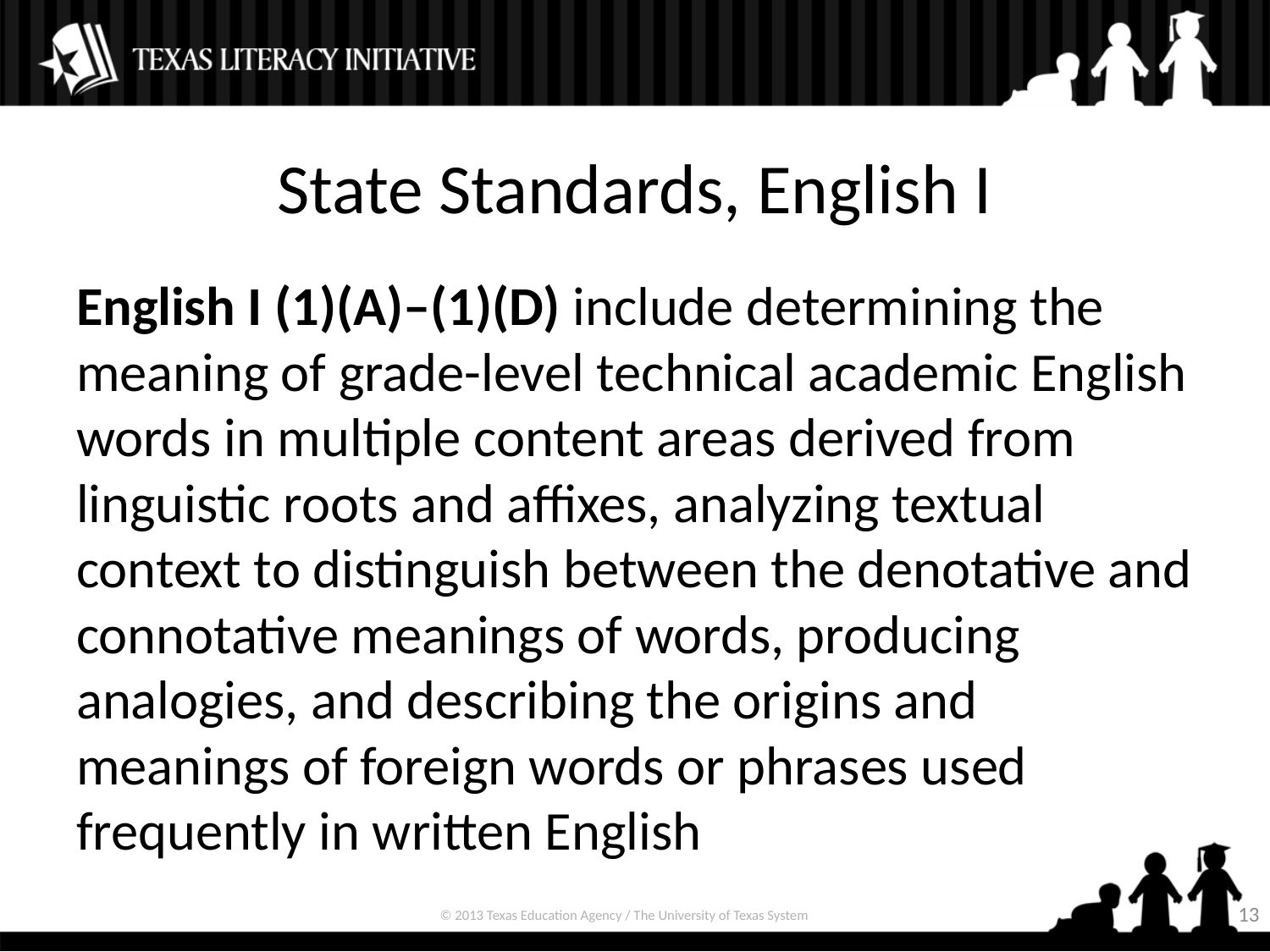

# State Standards, English I
English I (1)(A)–(1)(D) include determining the meaning of grade-level technical academic English words in multiple content areas derived from linguistic roots and affixes, analyzing textual context to distinguish between the denotative and connotative meanings of words, producing analogies, and describing the origins and meanings of foreign words or phrases used frequently in written English
13
© 2013 Texas Education Agency / The University of Texas System